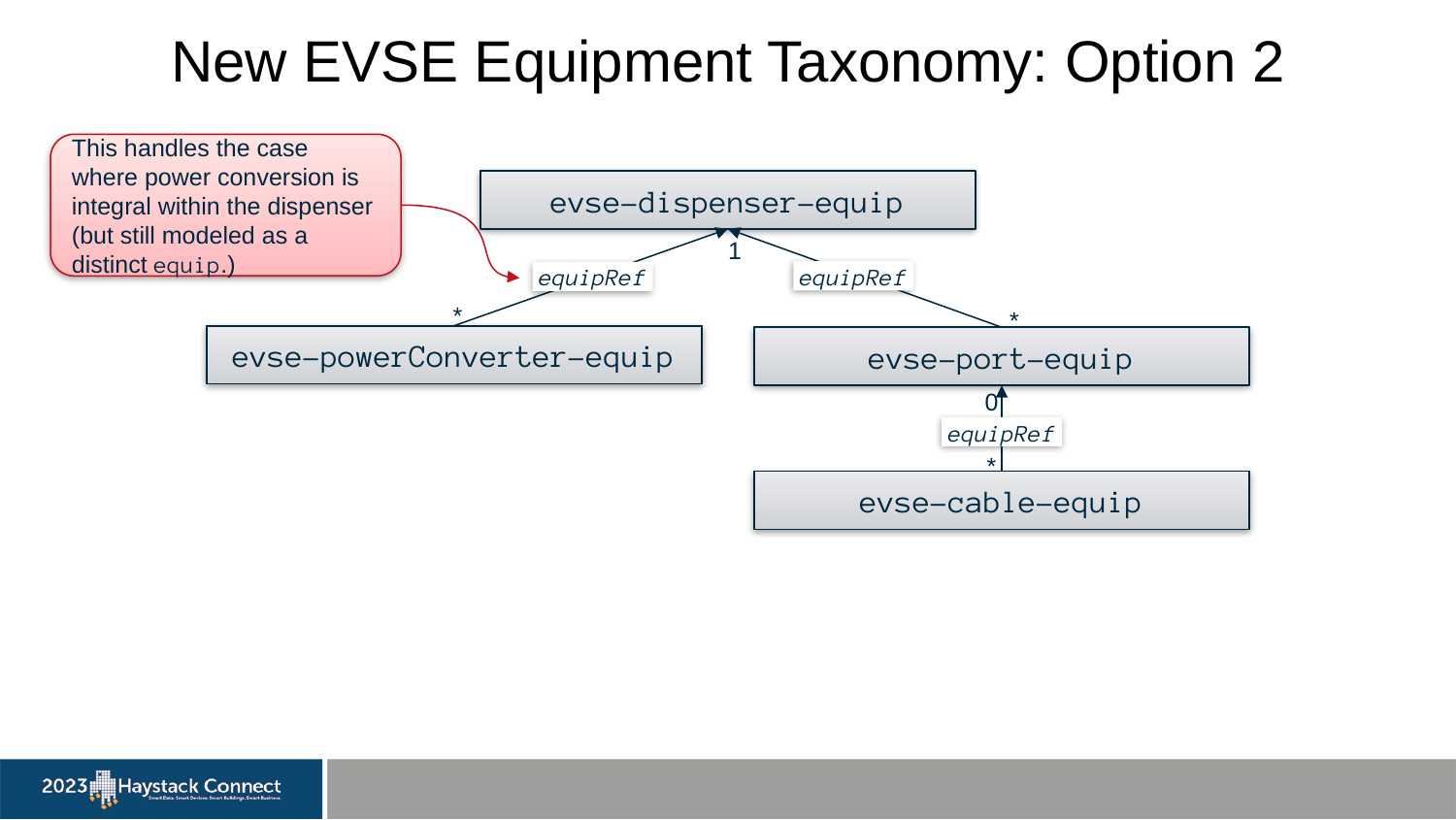

# New EVSE Equipment Taxonomy: Option 2
This handles the case where power conversion is integral within the dispenser (but still modeled as a distinct equip.)
evse-dispenser-equip
1
equipRef
equipRef
*
*
evse-powerConverter-equip
evse-port-equip
0
equipRef
*
evse-cable-equip